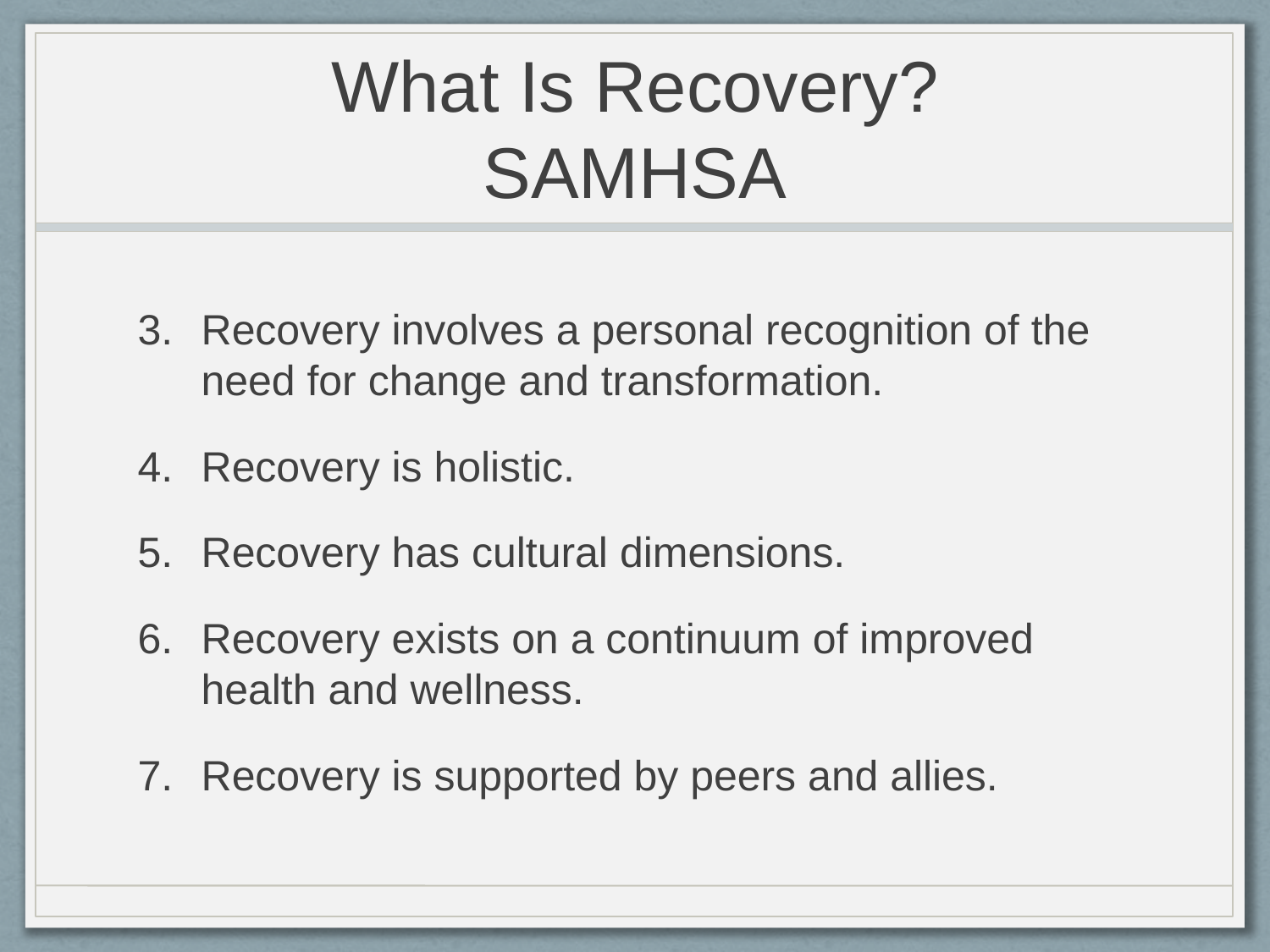

# What Is Recovery? SAMHSA
Recovery involves a personal recognition of the need for change and transformation.
Recovery is holistic.
Recovery has cultural dimensions.
Recovery exists on a continuum of improved health and wellness.
Recovery is supported by peers and allies.